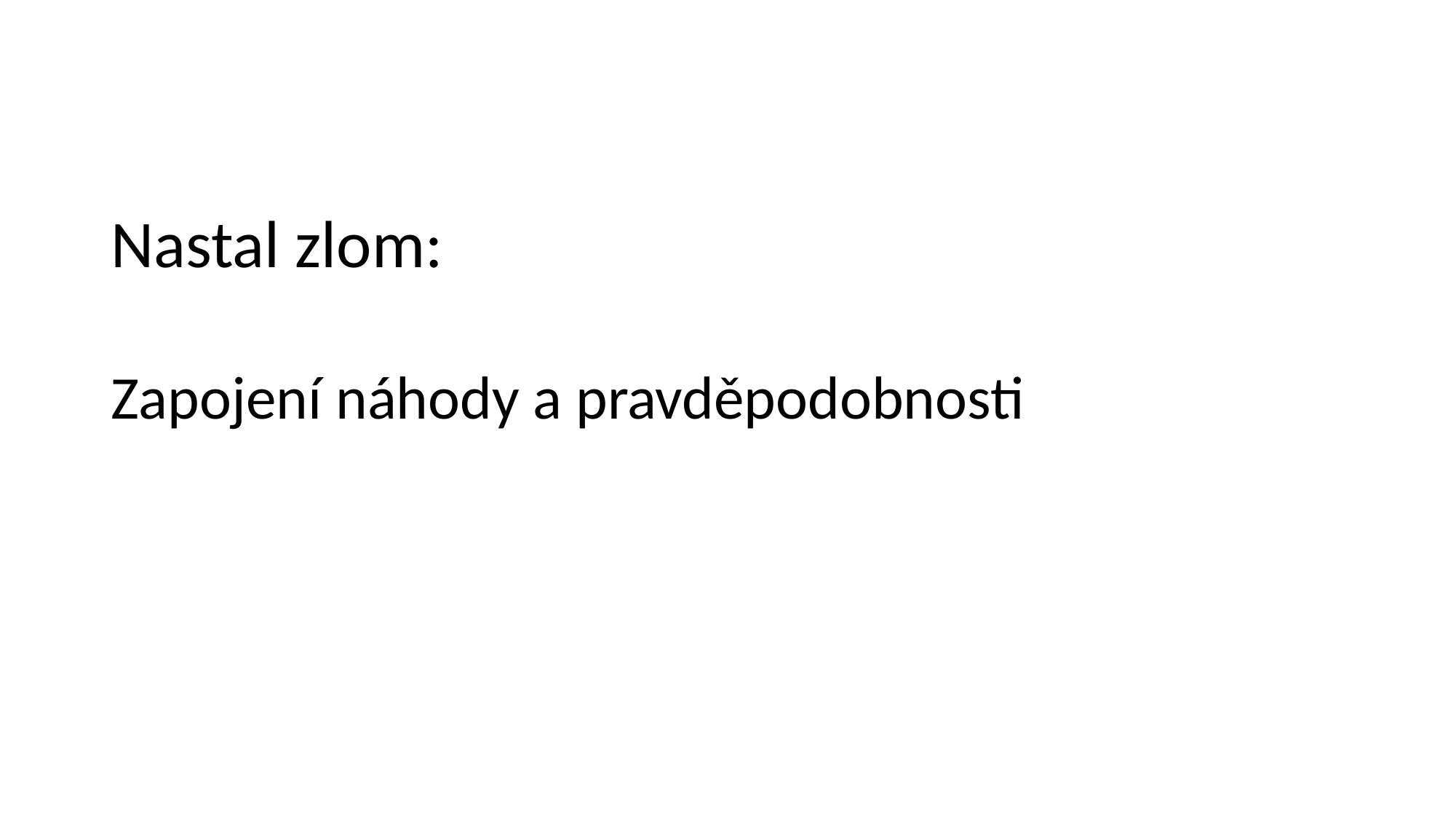

# Nastal zlom:

Zapojení náhody a pravděpodobnosti